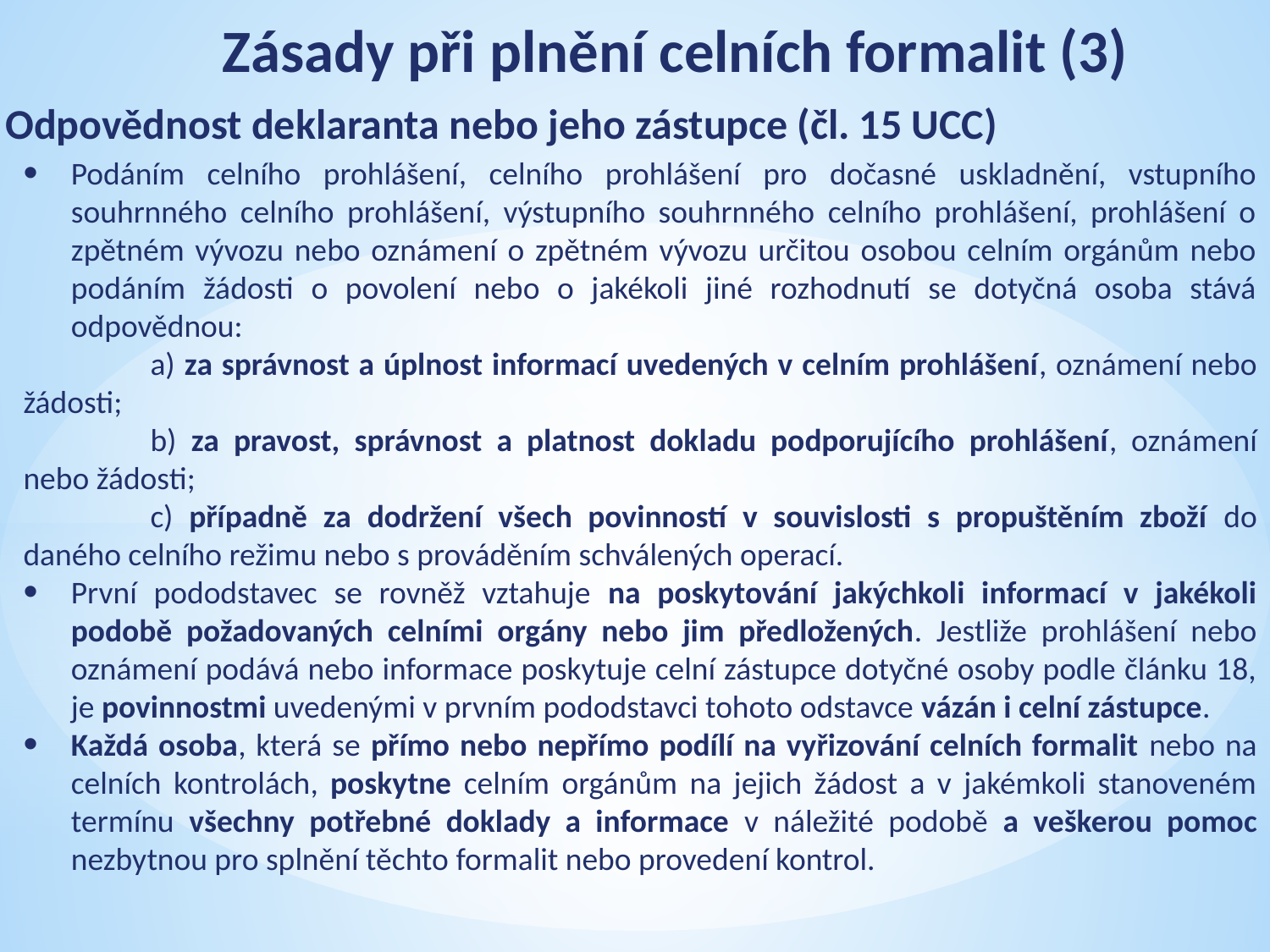

# Zásady při plnění celních formalit (3)
Odpovědnost deklaranta nebo jeho zástupce (čl. 15 UCC)
Podáním celního prohlášení, celního prohlášení pro dočasné uskladnění, vstupního souhrnného celního prohlášení, výstupního souhrnného celního prohlášení, prohlášení o zpětném vývozu nebo oznámení o zpětném vývozu určitou osobou celním orgánům nebo podáním žádosti o povolení nebo o jakékoli jiné rozhodnutí se dotyčná osoba stává odpovědnou:
	a) za správnost a úplnost informací uvedených v celním prohlášení, oznámení nebo žádosti;
	b) za pravost, správnost a platnost dokladu podporujícího prohlášení, oznámení nebo žádosti;
	c) případně za dodržení všech povinností v souvislosti s propuštěním zboží do daného celního režimu nebo s prováděním schválených operací.
První pododstavec se rovněž vztahuje na poskytování jakýchkoli informací v jakékoli podobě požadovaných celními orgány nebo jim předložených. Jestliže prohlášení nebo oznámení podává nebo informace poskytuje celní zástupce dotyčné osoby podle článku 18, je povinnostmi uvedenými v prvním pododstavci tohoto odstavce vázán i celní zástupce.
Každá osoba, která se přímo nebo nepřímo podílí na vyřizování celních formalit nebo na celních kontrolách, poskytne celním orgánům na jejich žádost a v jakémkoli stanoveném termínu všechny potřebné doklady a informace v náležité podobě a veškerou pomoc nezbytnou pro splnění těchto formalit nebo provedení kontrol.